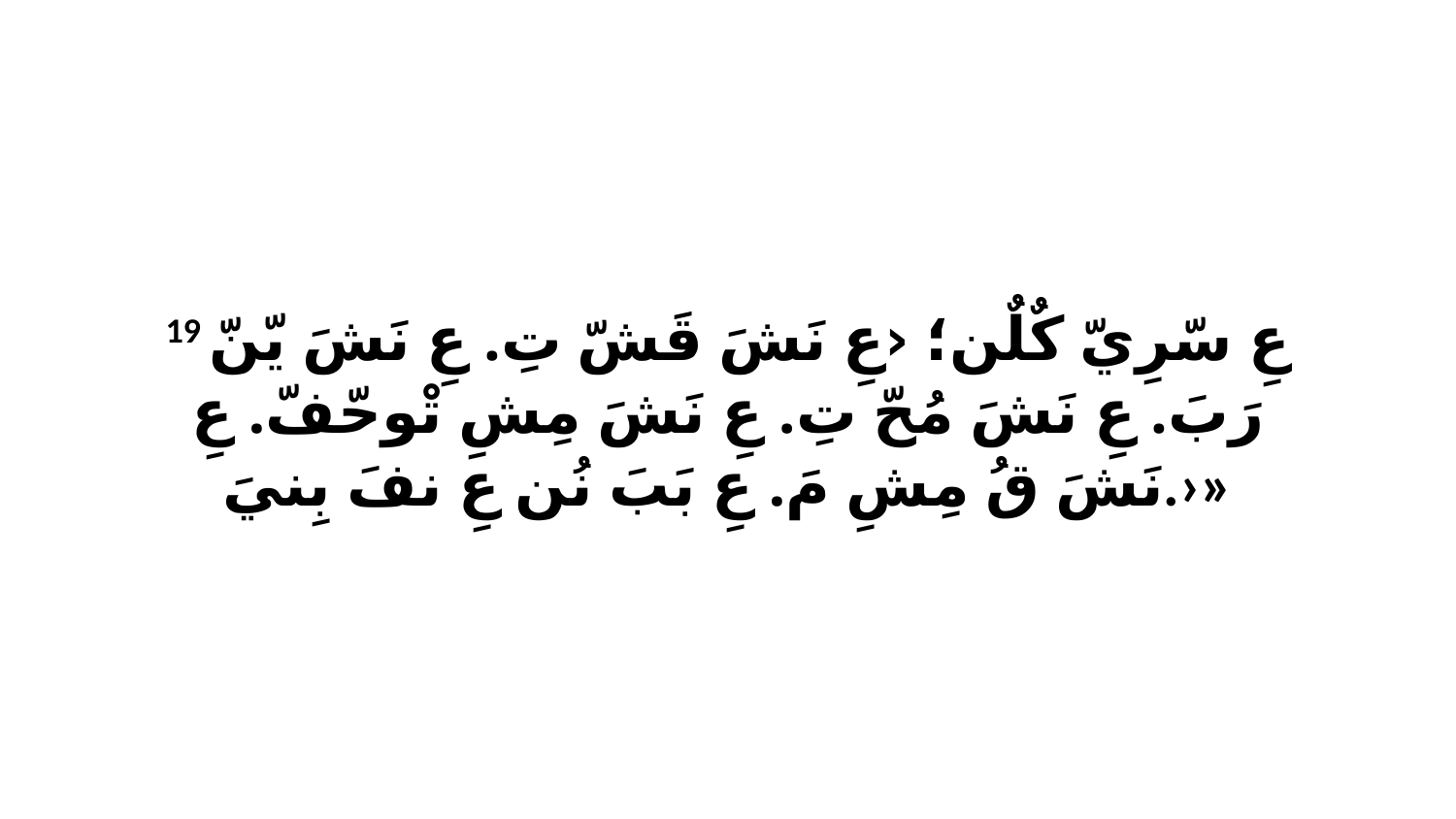

19 عِ سّرِيّ كٌلٌن؛ ‹عِ نَشَ قَشّ تِ. عِ نَشَ يّنّ رَبَ. عِ نَشَ مُحّ تِ. عِ نَشَ مِشِ تْوحّفّ. عِ نَشَ قُ مِشِ مَ. عِ بَبَ نُن عِ نفَ بِنيَ.›»